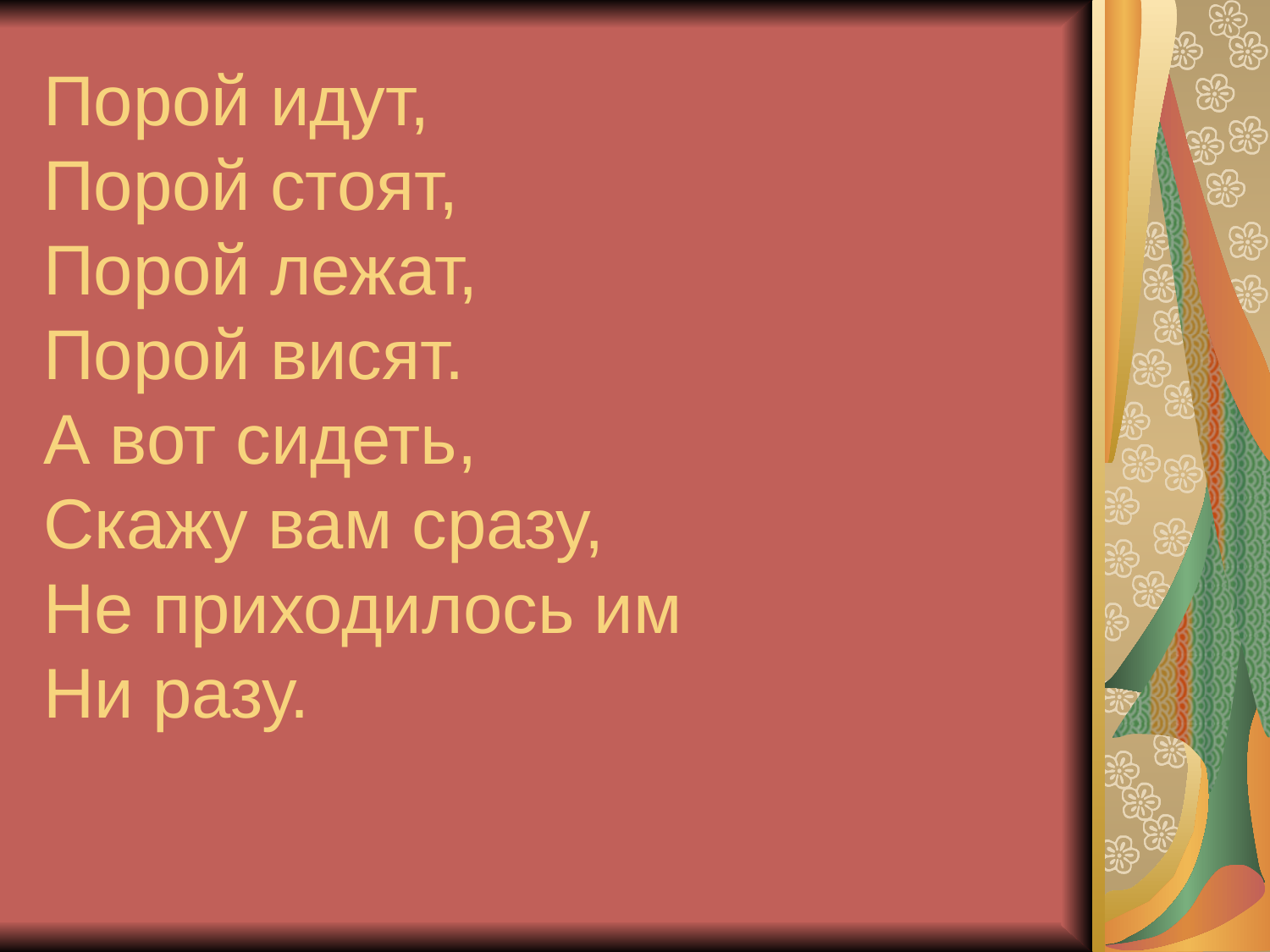

# Порой идут, Порой стоят, Порой лежат, Порой висят. А вот сидеть, Скажу вам сразу, Не приходилось им Ни разу.